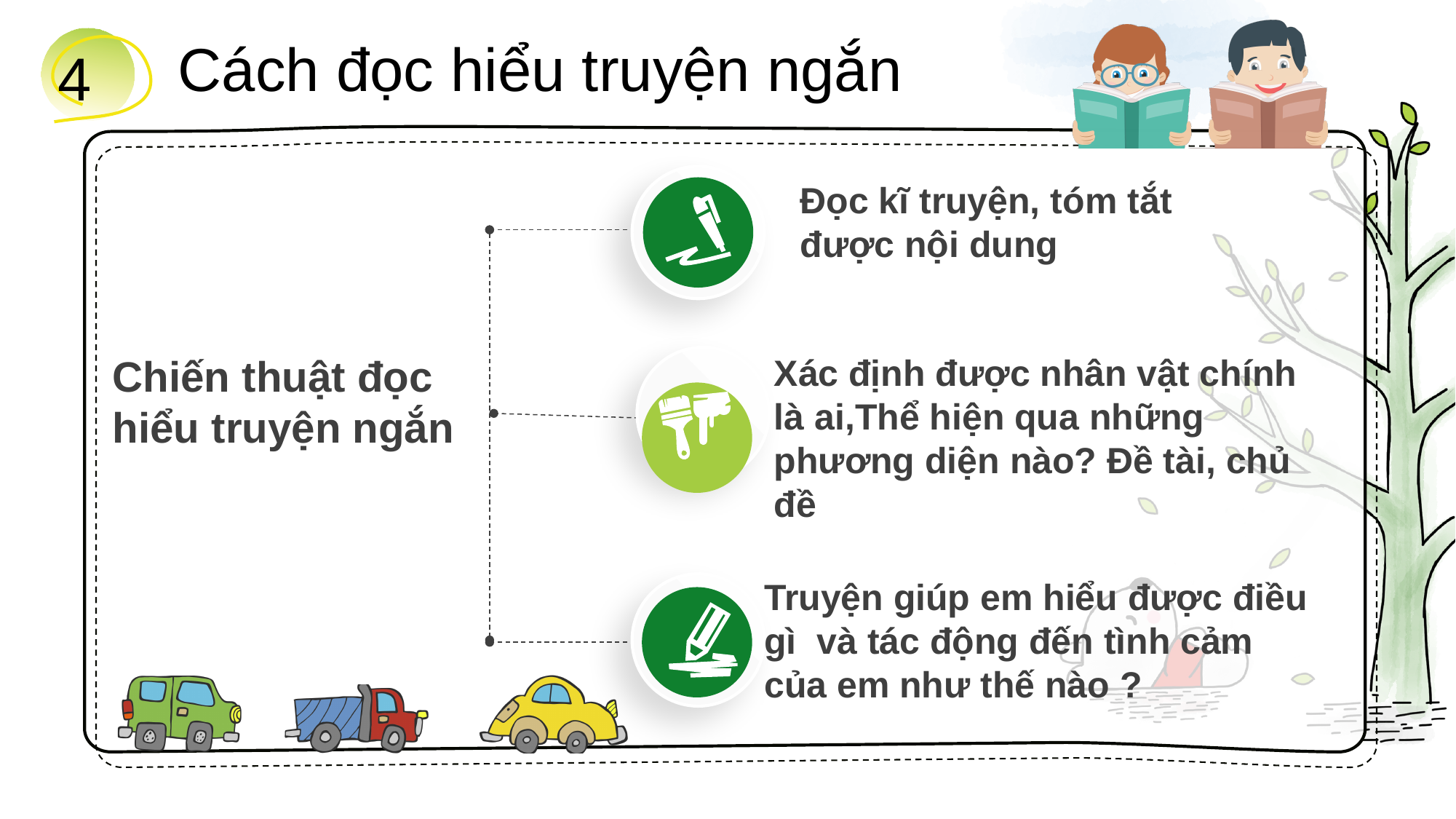

Cách đọc hiểu truyện ngắn
4

Đọc kĩ truyện, tóm tắt được nội dung

Chiến thuật đọc hiểu truyện ngắn
Xác định được nhân vật chính là ai,Thể hiện qua những phương diện nào? Đề tài, chủ đề

Truyện giúp em hiểu được điều gì  và tác động đến tình cảm của em như thế nào ?